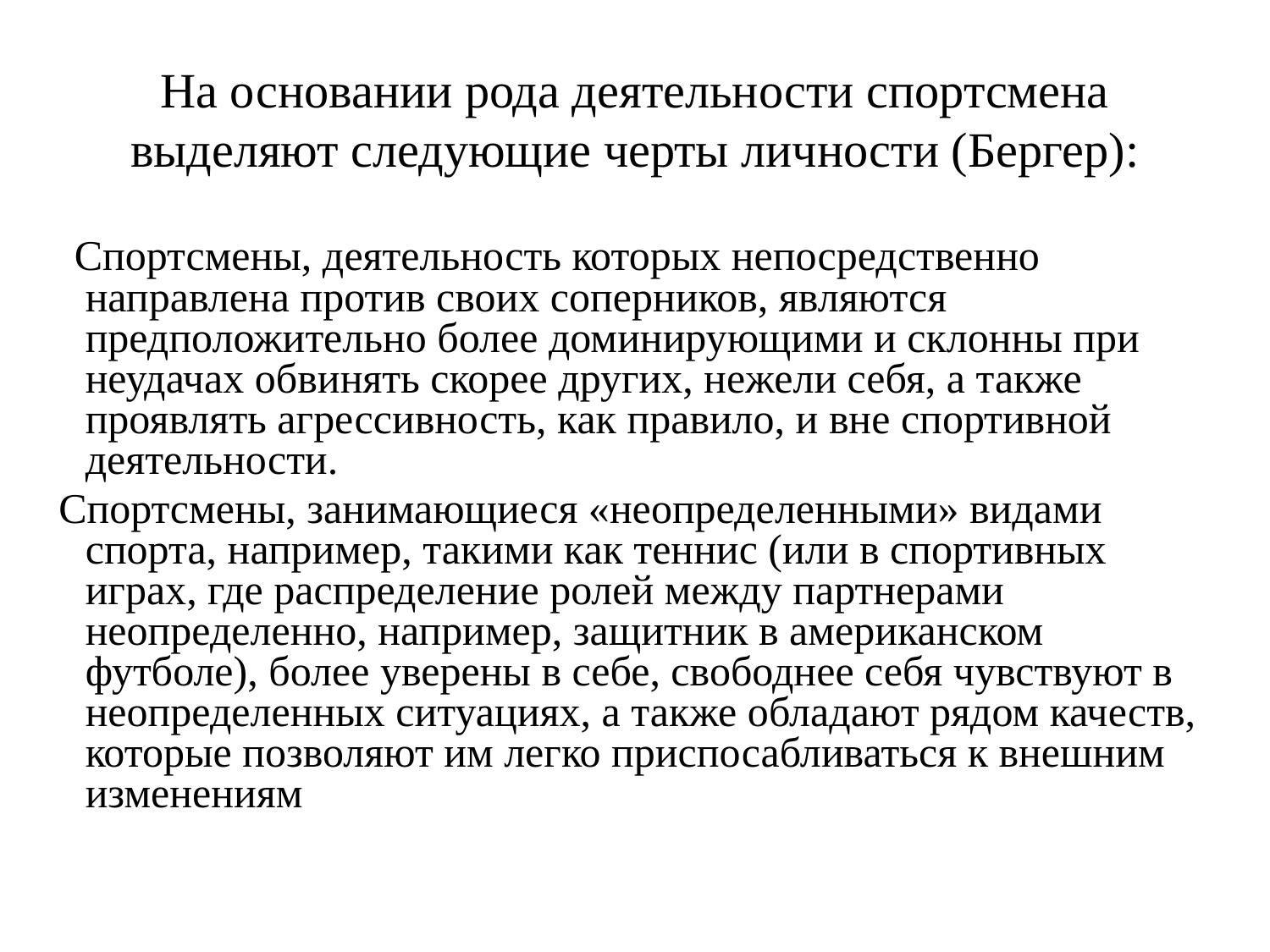

# На основании рода деятельности спортсмена выделяют следующие черты личности (Бергер):
   Спортсмены, деятельность которых непосредственно направлена против своих соперников, являются предположительно более доминирующими и склонны при неудачах обвинять скорее других, нежели себя, а также проявлять агрессивность, как правило, и вне спортивной деятельности.
  Спортсмены, занимающиеся «неопределенными» видами спорта, например, такими как теннис (или в спортивных играх, где распределение ролей между партнерами неопределенно, например, защитник в американском футболе), более уверены в себе, свободнее себя чувствуют в неопределенных ситуациях, а также обладают рядом качеств, которые позволяют им легко приспосабливаться к внешним изменениям